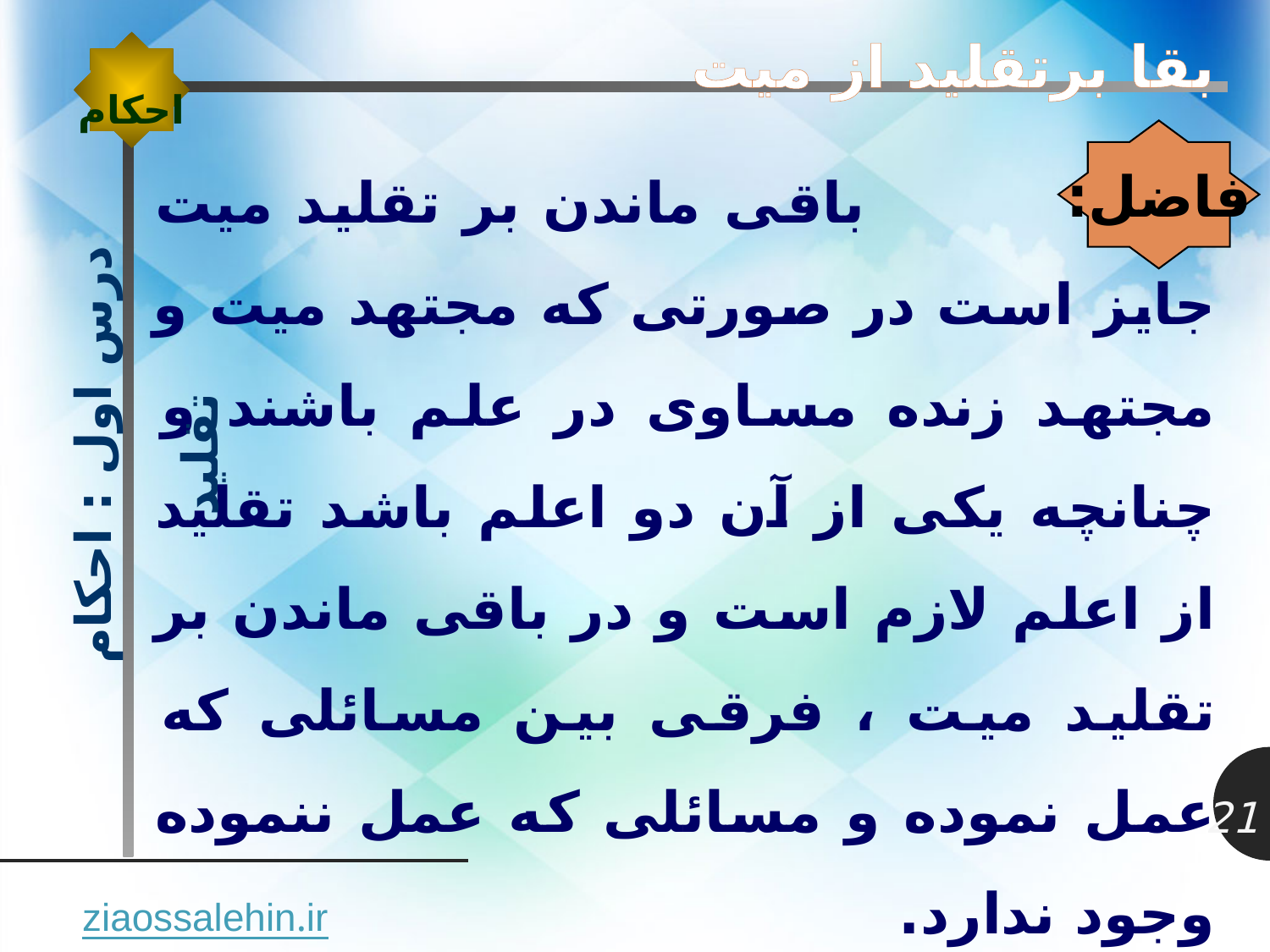

بقا برتقليد از میت
احکام

فاضل:
               باقی ماندن بر تقلید میت جایز است در صورتی که مجتهد میت و مجتهد زنده مساوی در علم باشند و چنانچه یکی از آن دو اعلم باشد تقلید از اعلم لازم است و در باقی ماندن بر تقلید میت ، فرقی بین مسائلی که عمل نموده و مسائلی که عمل ننموده وجود ندارد.
درس اول : احكام تقليد
21
ziaossalehin.ir